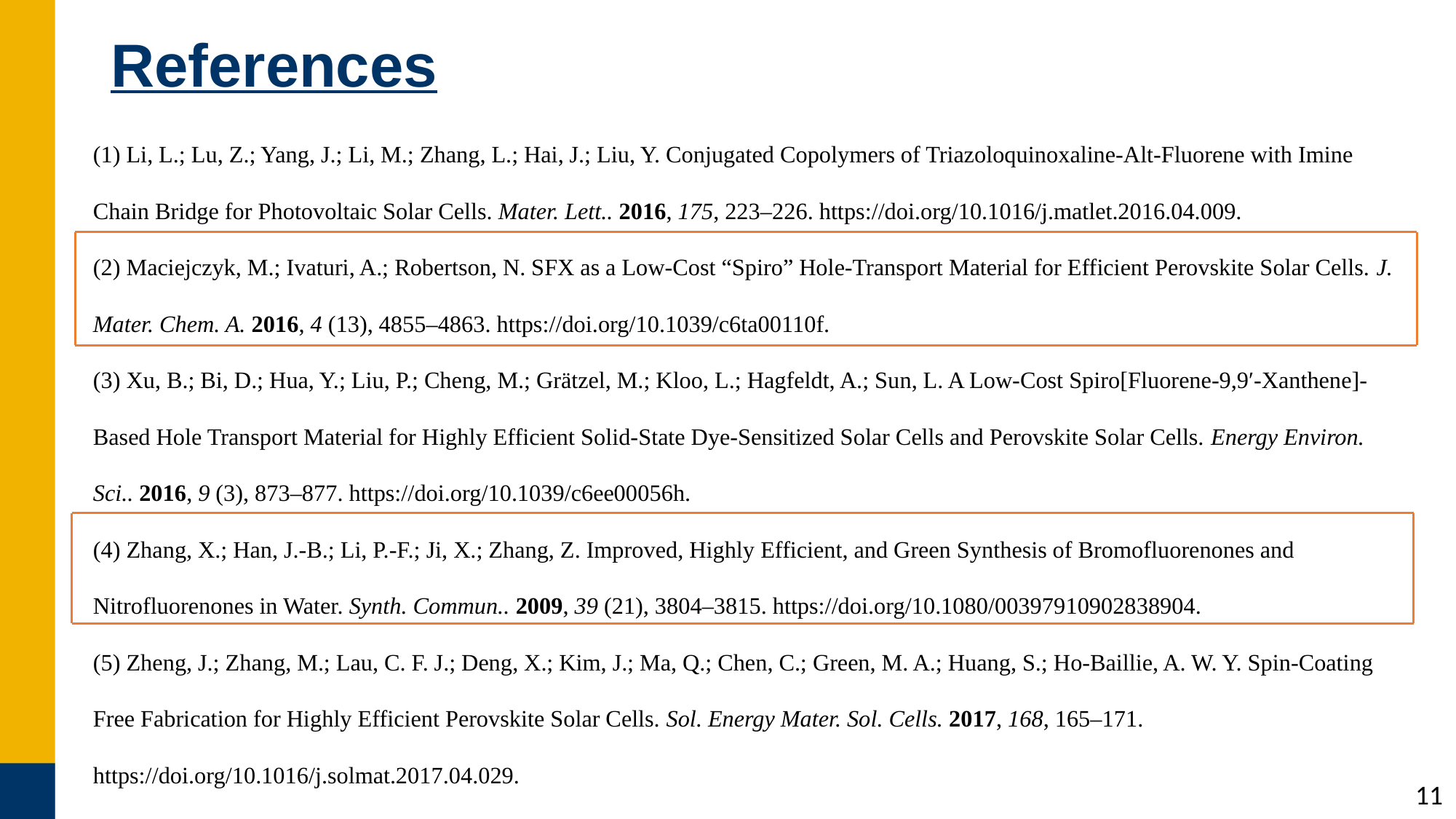

# References
(1) Li, L.; Lu, Z.; Yang, J.; Li, M.; Zhang, L.; Hai, J.; Liu, Y. Conjugated Copolymers of Triazoloquinoxaline-Alt-Fluorene with Imine Chain Bridge for Photovoltaic Solar Cells. Mater. Lett.. 2016, 175, 223–226. https://doi.org/10.1016/j.matlet.2016.04.009.
(2) Maciejczyk, M.; Ivaturi, A.; Robertson, N. SFX as a Low-Cost “Spiro” Hole-Transport Material for Efficient Perovskite Solar Cells. J. Mater. Chem. A. 2016, 4 (13), 4855–4863. https://doi.org/10.1039/c6ta00110f.
(3) Xu, B.; Bi, D.; Hua, Y.; Liu, P.; Cheng, M.; Grätzel, M.; Kloo, L.; Hagfeldt, A.; Sun, L. A Low-Cost Spiro[Fluorene-9,9′-Xanthene]-Based Hole Transport Material for Highly Efficient Solid-State Dye-Sensitized Solar Cells and Perovskite Solar Cells. Energy Environ. Sci.. 2016, 9 (3), 873–877. https://doi.org/10.1039/c6ee00056h.
(4) Zhang, X.; Han, J.-B.; Li, P.-F.; Ji, X.; Zhang, Z. Improved, Highly Efficient, and Green Synthesis of Bromofluorenones and Nitrofluorenones in Water. Synth. Commun.. 2009, 39 (21), 3804–3815. https://doi.org/10.1080/00397910902838904.
(5) Zheng, J.; Zhang, M.; Lau, C. F. J.; Deng, X.; Kim, J.; Ma, Q.; Chen, C.; Green, M. A.; Huang, S.; Ho-Baillie, A. W. Y. Spin-Coating Free Fabrication for Highly Efficient Perovskite Solar Cells. Sol. Energy Mater. Sol. Cells. 2017, 168, 165–171. https://doi.org/10.1016/j.solmat.2017.04.029.

11